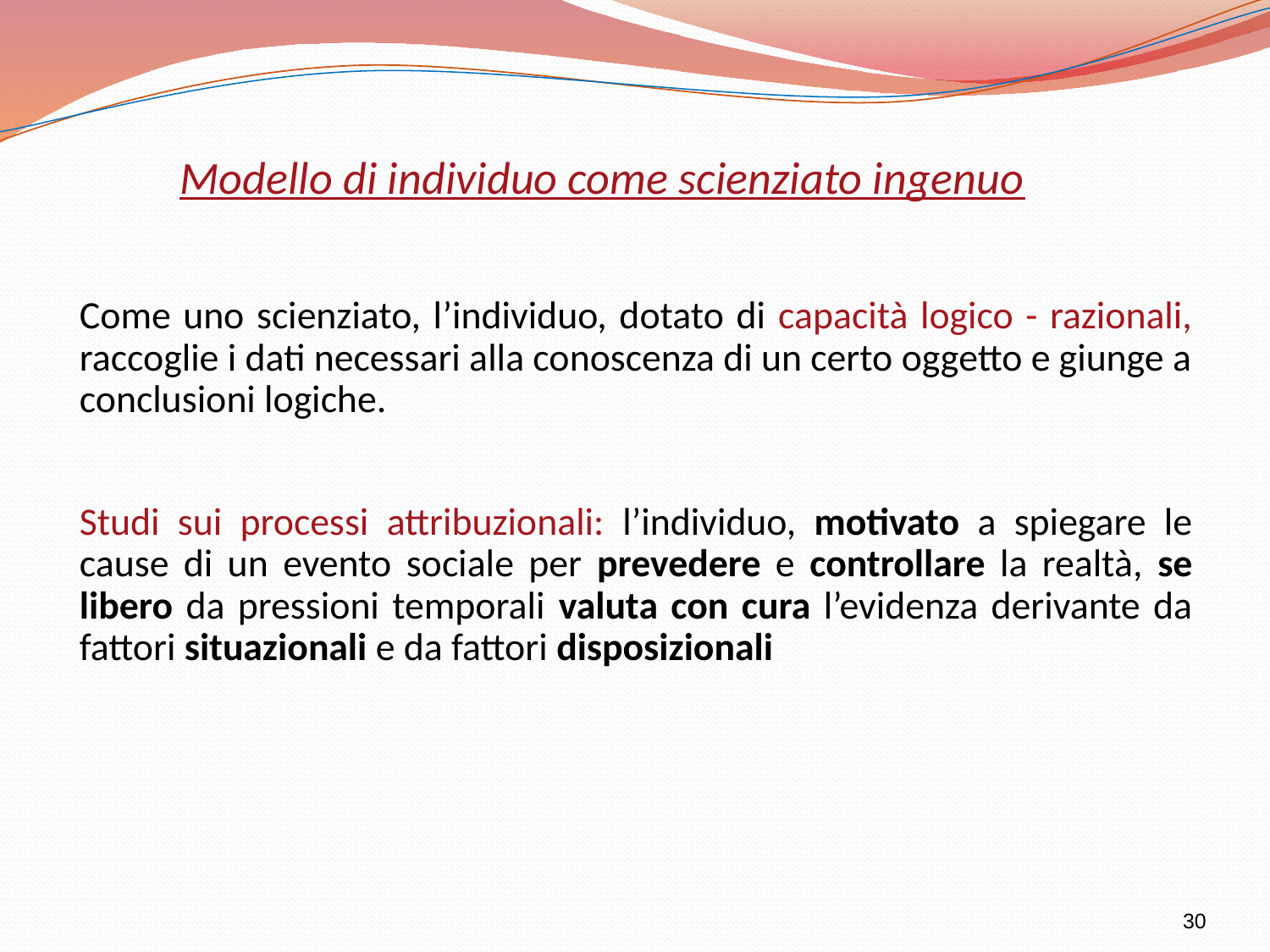

Modello di individuo come scienziato ingenuo

	Come uno scienziato, l’individuo, dotato di capacità logico - razionali, raccoglie i dati necessari alla conoscenza di un certo oggetto e giunge a conclusioni logiche.

	Studi sui processi attribuzionali: l’individuo, motivato a spiegare le cause di un evento sociale per prevedere e controllare la realtà, se libero da pressioni temporali valuta con cura l’evidenza derivante da fattori situazionali e da fattori disposizionali

30